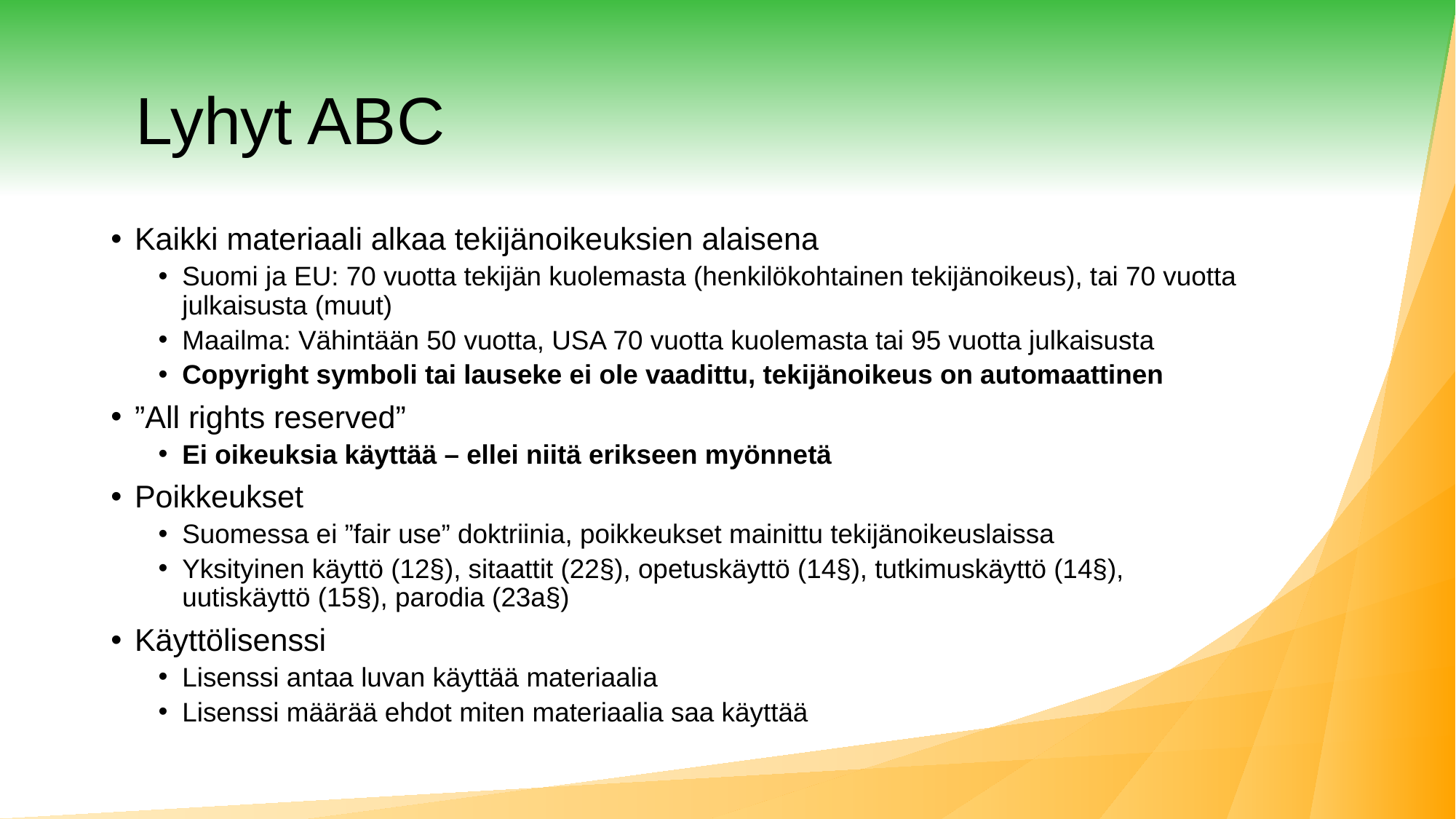

# Lyhyt ABC
Kaikki materiaali alkaa tekijänoikeuksien alaisena
Suomi ja EU: 70 vuotta tekijän kuolemasta (henkilökohtainen tekijänoikeus), tai 70 vuotta julkaisusta (muut)
Maailma: Vähintään 50 vuotta, USA 70 vuotta kuolemasta tai 95 vuotta julkaisusta
Copyright symboli tai lauseke ei ole vaadittu, tekijänoikeus on automaattinen
”All rights reserved”
Ei oikeuksia käyttää – ellei niitä erikseen myönnetä
Poikkeukset
Suomessa ei ”fair use” doktriinia, poikkeukset mainittu tekijänoikeuslaissa
Yksityinen käyttö (12§), sitaattit (22§), opetuskäyttö (14§), tutkimuskäyttö (14§), uutiskäyttö (15§), parodia (23a§)
Käyttölisenssi
Lisenssi antaa luvan käyttää materiaalia
Lisenssi määrää ehdot miten materiaalia saa käyttää